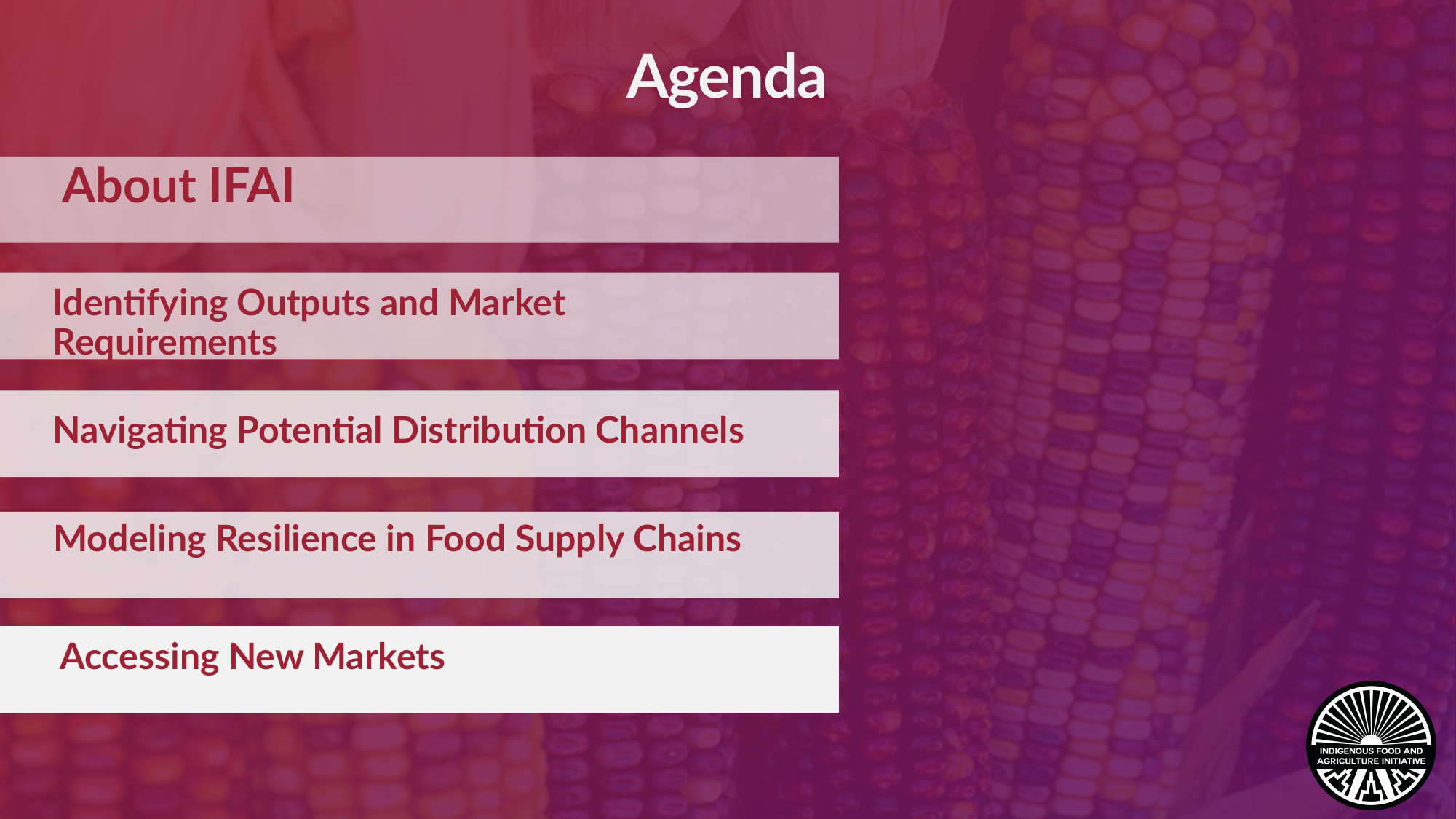

# Agenda
About IFAI
Identifying Outputs and Market Requirements
Navigating Potential Distribution Channels
Modeling Resilience in Food Supply Chains
Accessing New Markets